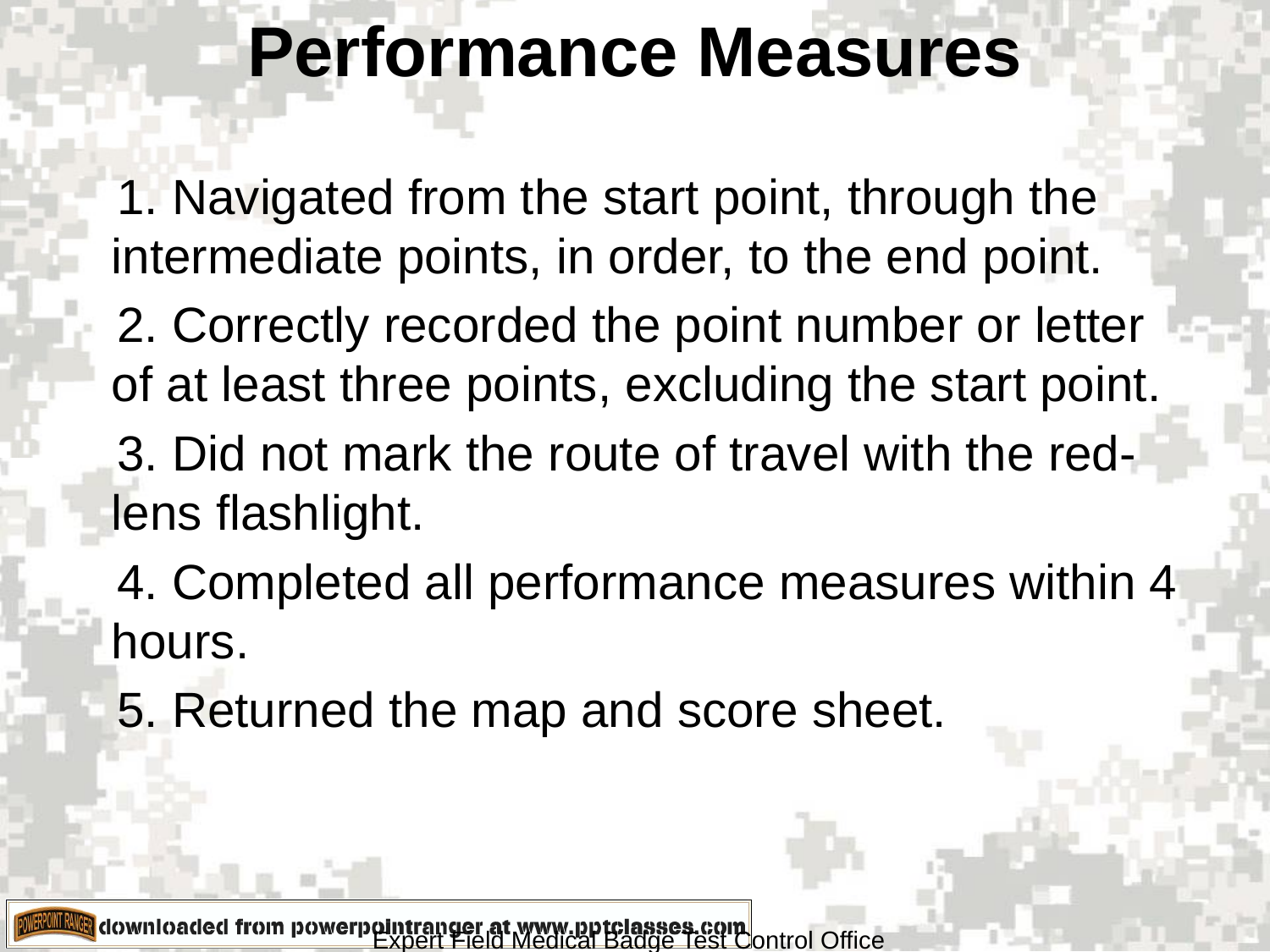

# Performance Measures
   1. Navigated from the start point, through the intermediate points, in order, to the end point.
   2. Correctly recorded the point number or letter of at least three points, excluding the start point.
   3. Did not mark the route of travel with the red-lens flashlight.
   4. Completed all performance measures within 4 hours.
   5. Returned the map and score sheet.
Expert Field Medical Badge Test Control Office